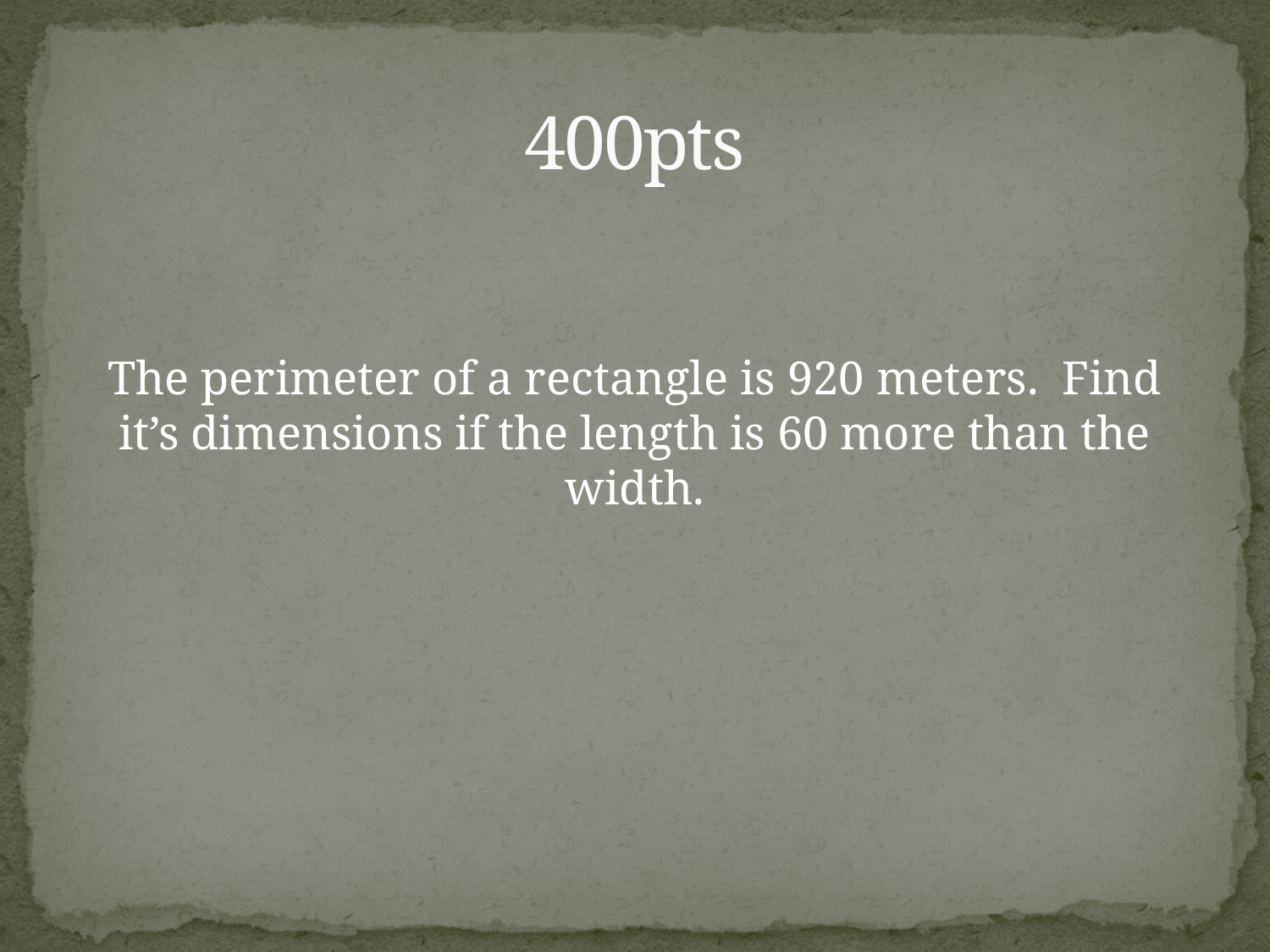

# 400pts

The perimeter of a rectangle is 920 meters.  Find it’s dimensions if the length is 60 more than the width.